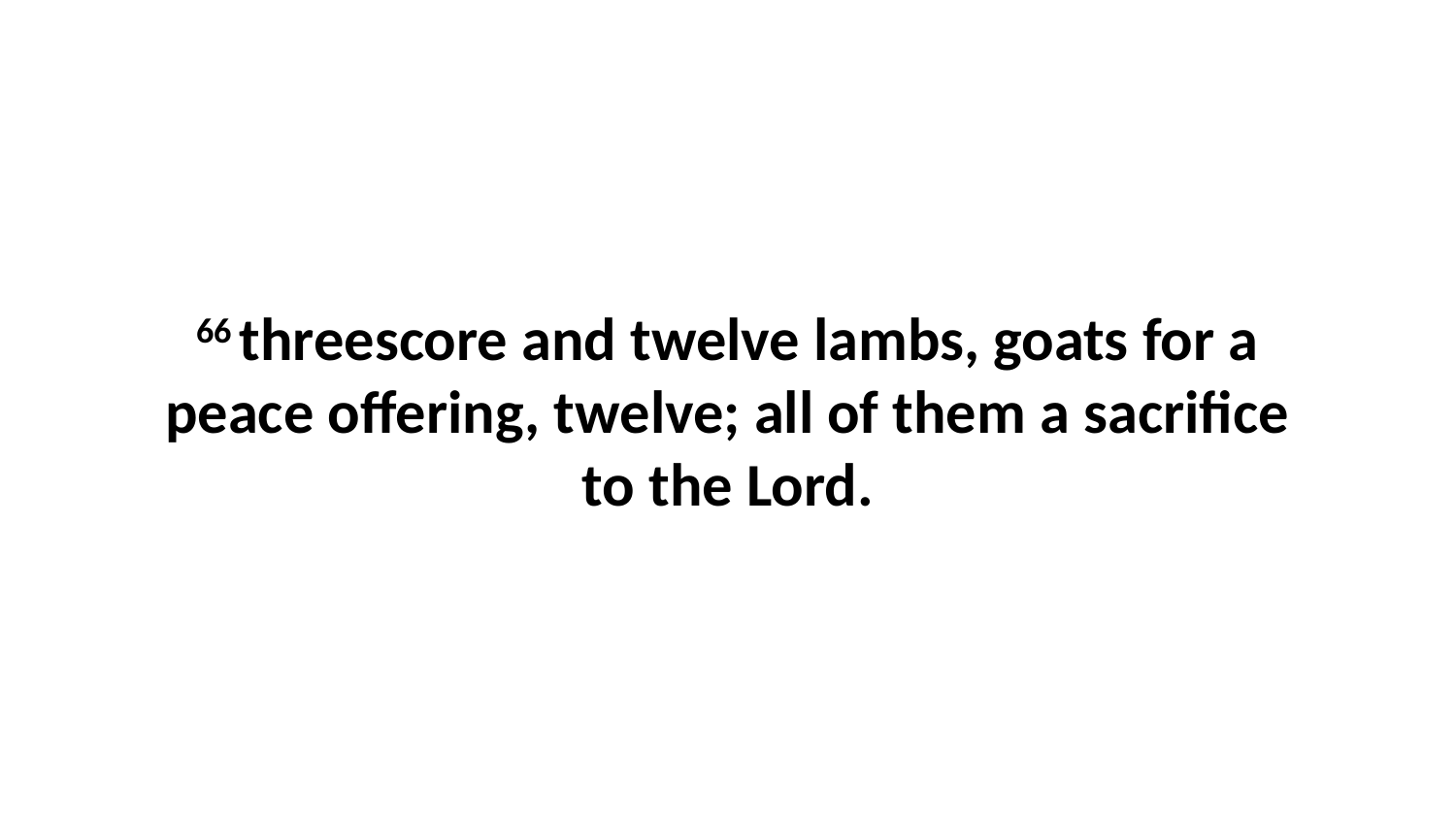

66 threescore and twelve lambs, goats for a peace offering, twelve; all of them a sacrifice to the Lord.